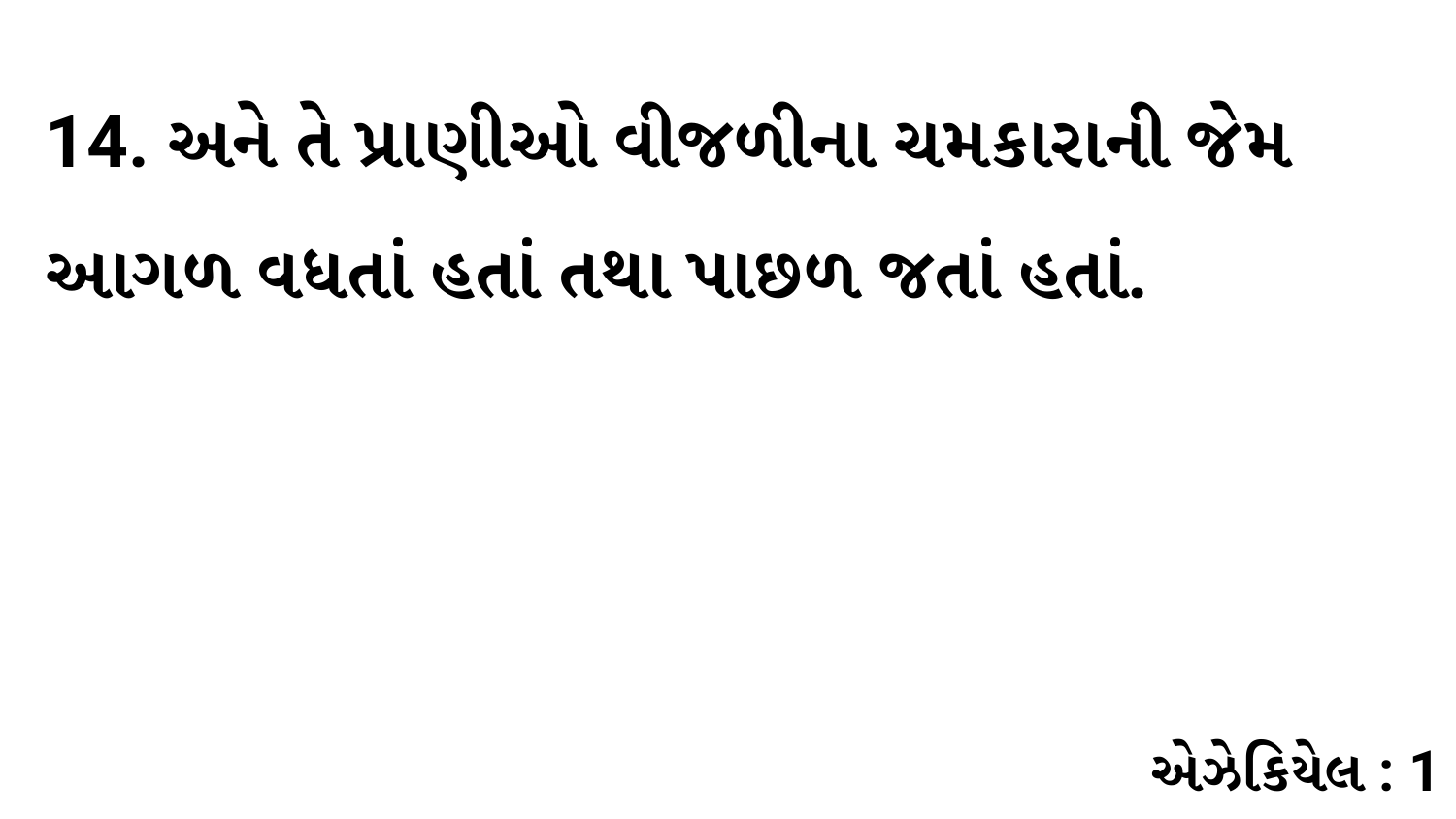

14. અને તે પ્રાણીઓ વીજળીના ચમકારાની જેમ આગળ વધતાં હતાં તથા પાછળ જતાં હતાં.
એઝેકિયેલ : 1